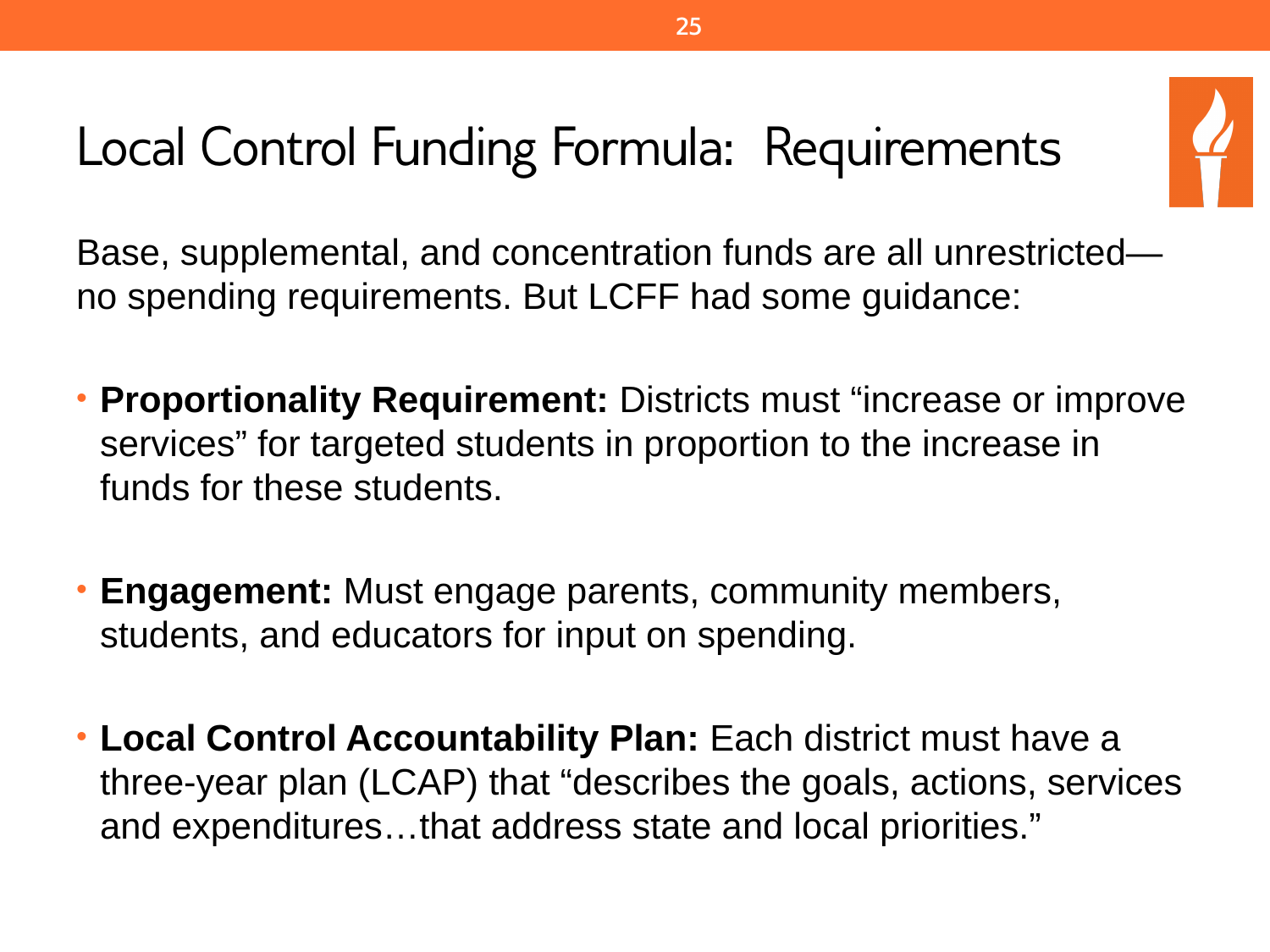

25
# Local Control Funding Formula:  Requirements
Base, supplemental, and concentration funds are all unrestricted—no spending requirements. But LCFF had some guidance:

Proportionality Requirement: Districts must “increase or improve services” for targeted students in proportion to the increase in funds for these students.

Engagement: Must engage parents, community members, students, and educators for input on spending.

Local Control Accountability Plan: Each district must have a three-year plan (LCAP) that “describes the goals, actions, services and expenditures…that address state and local priorities.”